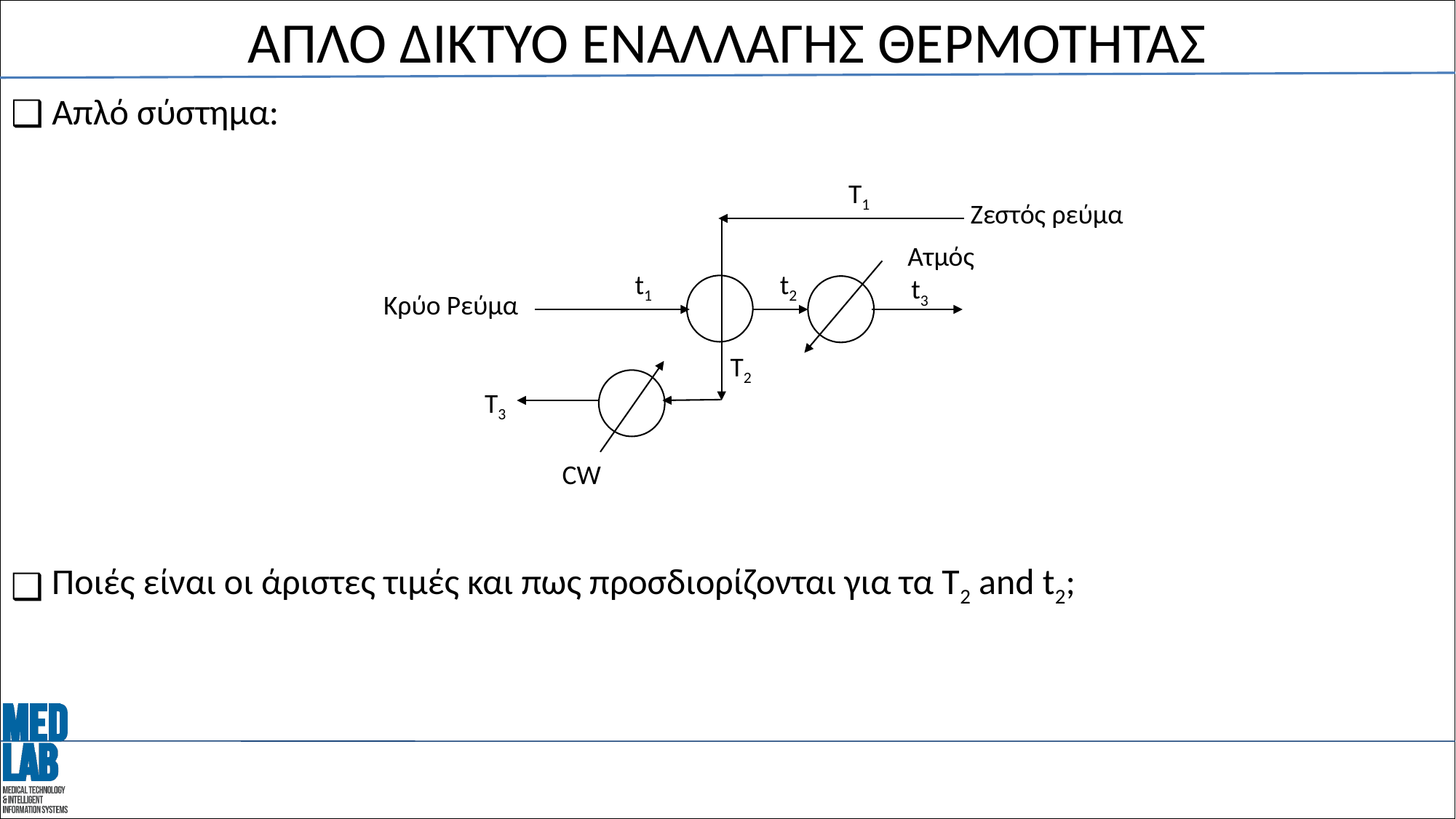

# ΑΠΛΟ ΔΙΚΤΥΟ ΕΝΑΛΛΑΓΗΣ ΘΕΡΜΟΤΗΤΑΣ
Απλό σύστημα:
T1
Ζεστός ρεύμα
Ατμός
t1
t2
t3

Κρύο Ρεύμα
T2

T3
CW
Ποιές είναι οι άριστες τιμές και πως προσδιορίζονται για τα T2 and t2;